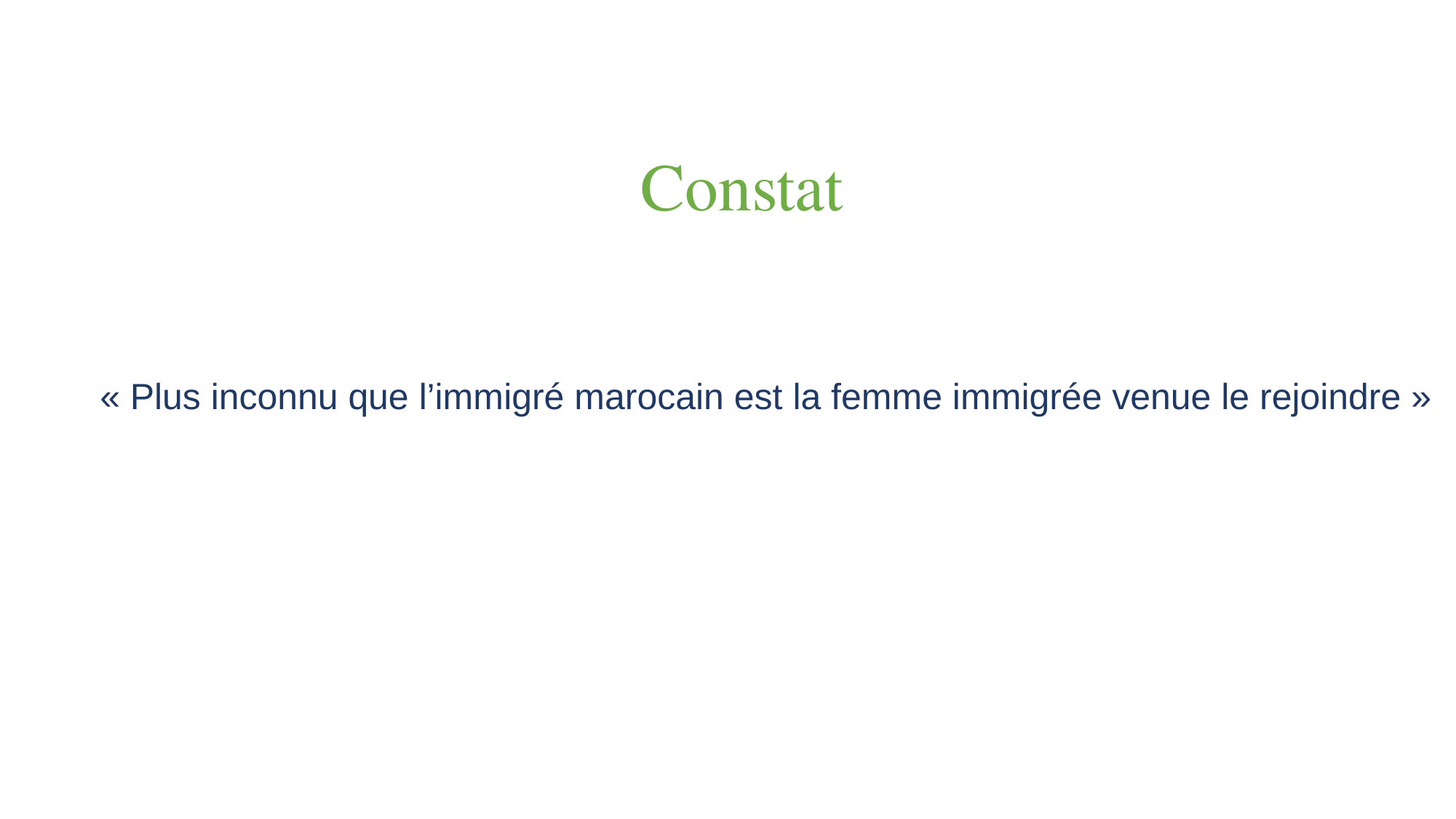

# Constat
« Plus inconnu que l’immigré marocain est la femme immigrée venue le rejoindre »